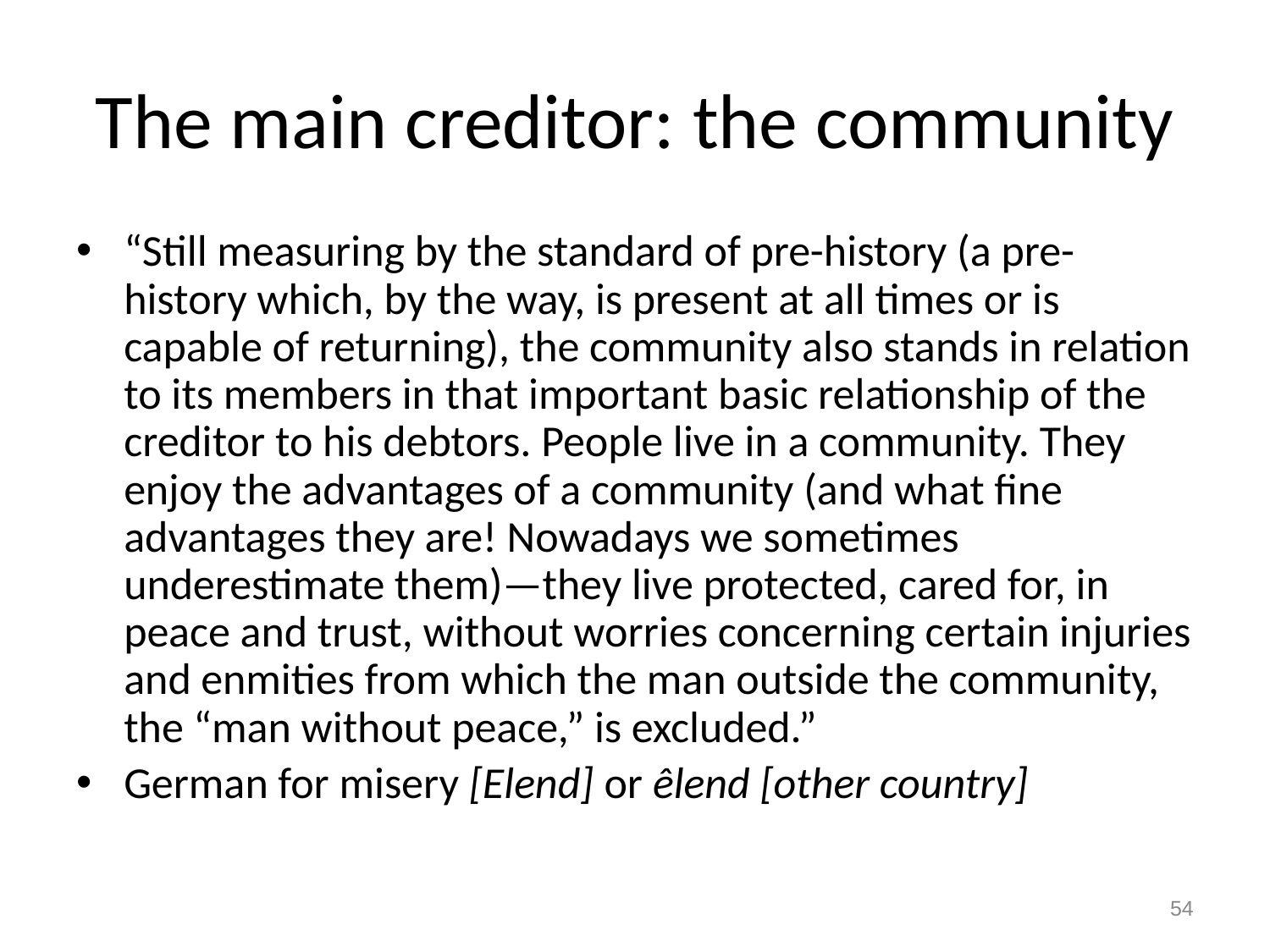

# The main creditor: the community
“Still measuring by the standard of pre-history (a pre-history which, by the way, is present at all times or is capable of returning), the community also stands in relation to its members in that important basic relationship of the creditor to his debtors. People live in a community. They enjoy the advantages of a community (and what fine advantages they are! Nowadays we sometimes underestimate them)—they live protected, cared for, in peace and trust, without worries concerning certain injuries and enmities from which the man outside the community, the “man without peace,” is excluded.”
German for misery [Elend] or êlend [other country]
54